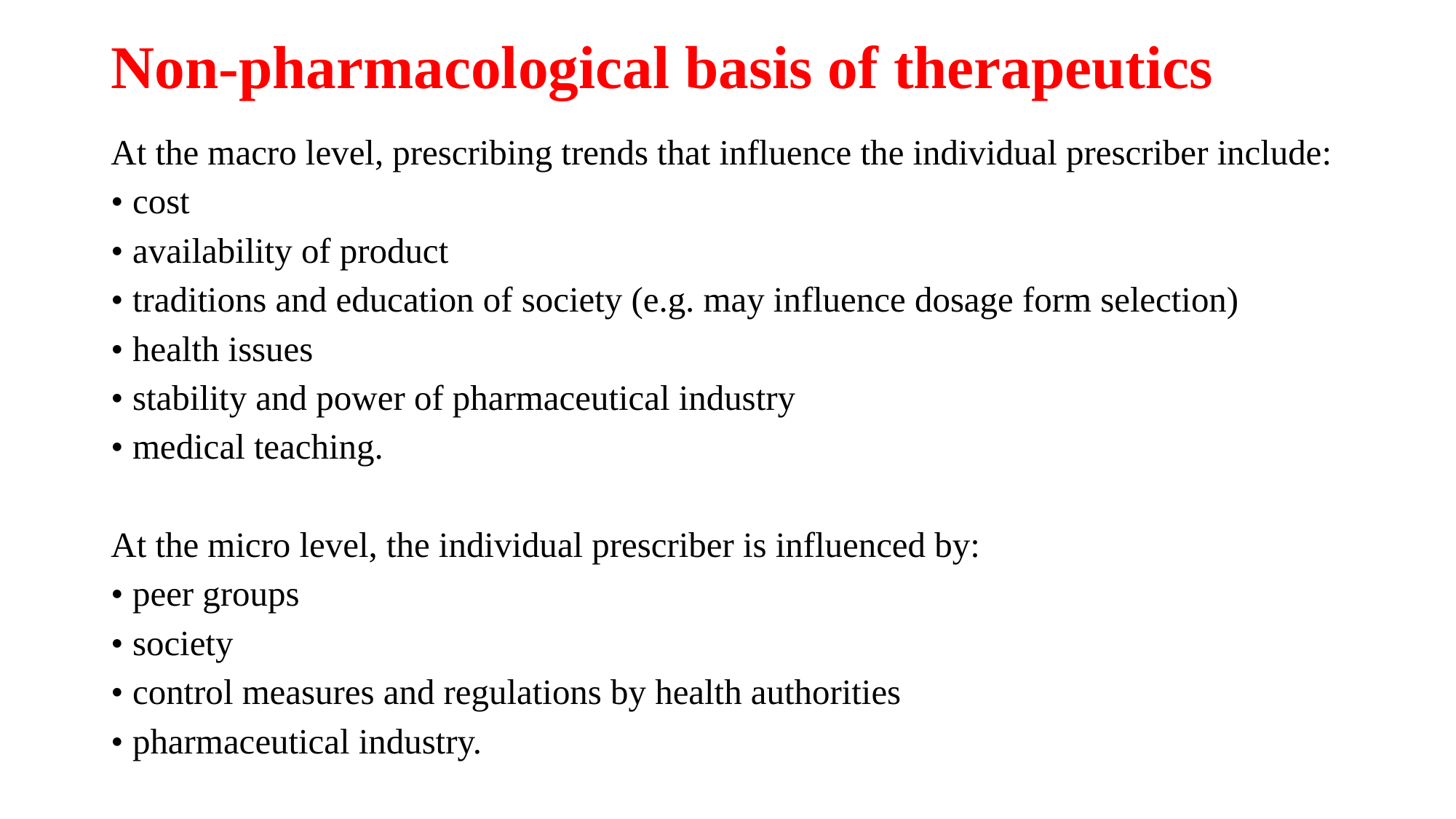

# Non-pharmacological basis of therapeutics
At the macro level, prescribing trends that influence the individual prescriber include:
• cost
• availability of product
• traditions and education of society (e.g. may influence dosage form selection)
• health issues
• stability and power of pharmaceutical industry
• medical teaching.

At the micro level, the individual prescriber is influenced by:
• peer groups
• society
• control measures and regulations by health authorities
• pharmaceutical industry.